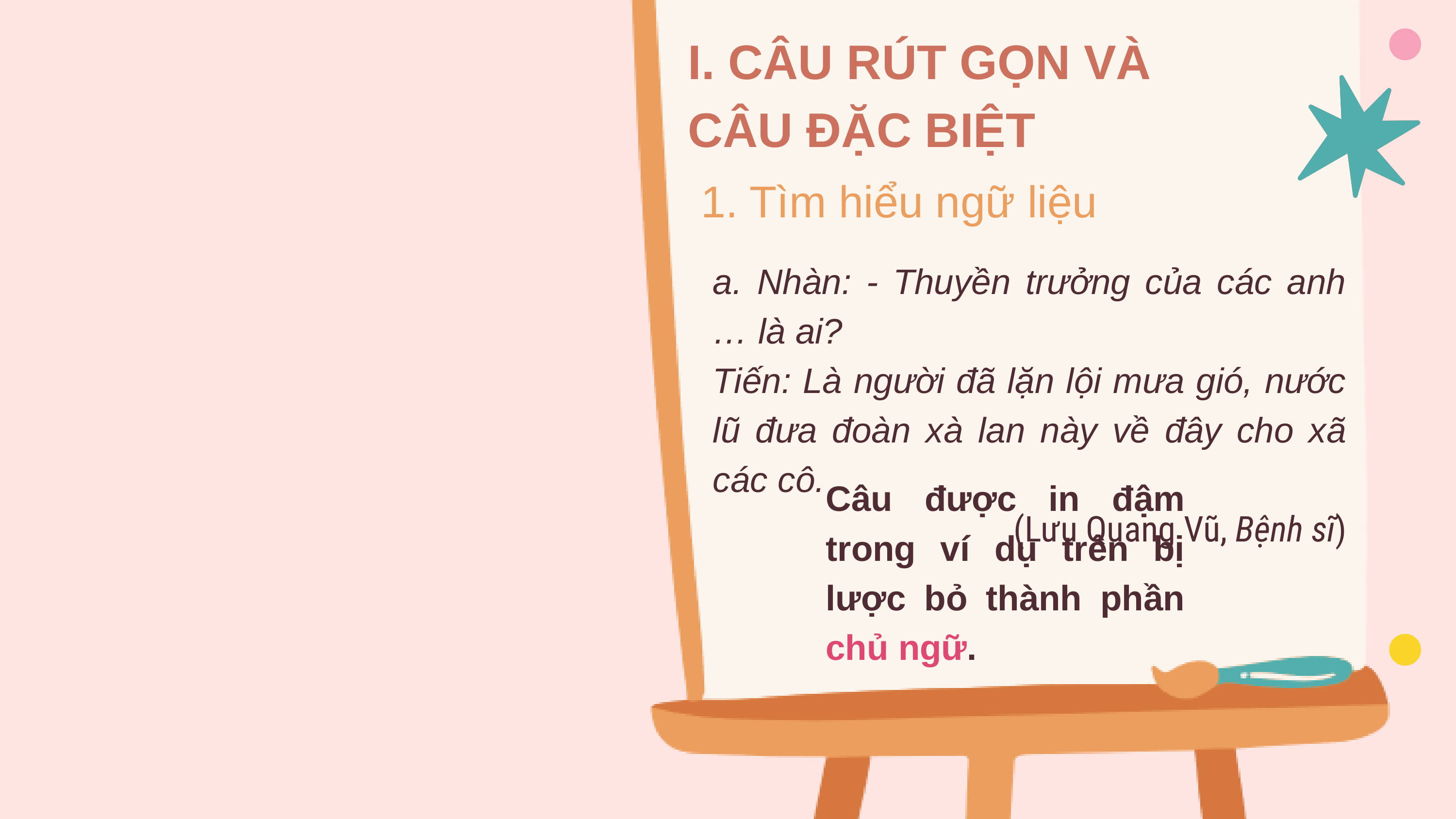

I. CÂU RÚT GỌN VÀ
CÂU ĐẶC BIỆT

1. Tìm hiểu ngữ liệu
a. Nhàn: - Thuyền trưởng của các anh … là ai?
Tiến: Là người đã lặn lội mưa gió, nước lũ đưa đoàn xà lan này về đây cho xã các cô.
(Lưu Quang Vũ, Bệnh sĩ)

Câu được in đậm trong ví dụ trên bị lược bỏ thành phần chủ ngữ.